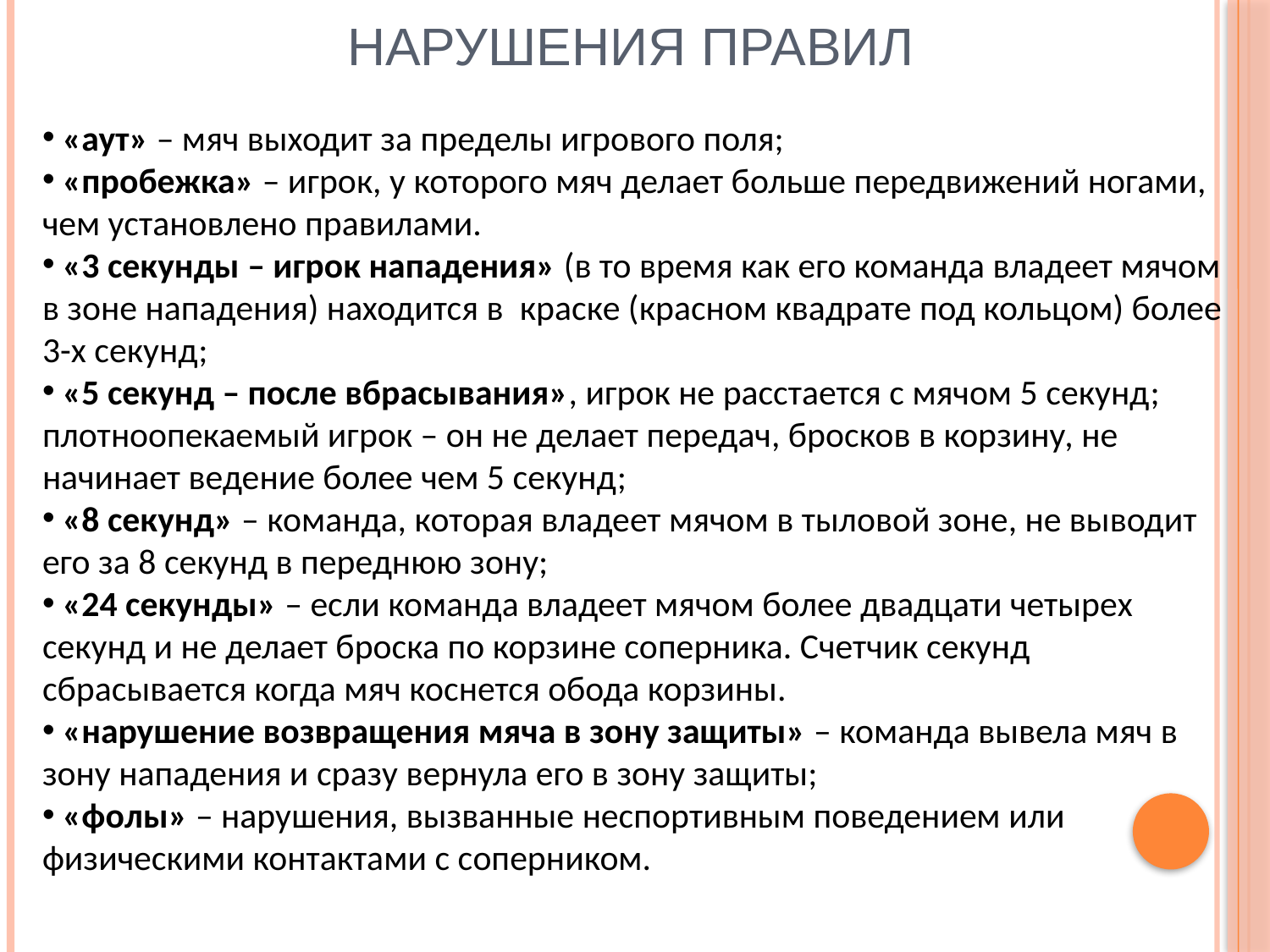

# Нарушения правил
 «аут» – мяч выходит за пределы игрового поля;
 «пробежка» – игрок, у которого мяч делает больше передвижений ногами,  чем установлено правилами.
 «3 секунды – игрок нападения» (в то время как его команда владеет мячом в зоне нападения) находится в  краске (красном квадрате под кольцом) более 3-х секунд;
 «5 секунд – после вбрасывания», игрок не расстается с мячом 5 секунд; плотноопекаемый игрок – он не делает передач, бросков в корзину, не начинает ведение более чем 5 секунд;
 «8 секунд» – команда, которая владеет мячом в тыловой зоне, не выводит его за 8 секунд в переднюю зону;
 «24 секунды» – если команда владеет мячом более двадцати четырех секунд и не делает броска по корзине соперника. Счетчик секунд сбрасывается когда мяч коснется обода корзины.
 «нарушение возвращения мяча в зону защиты» – команда вывела мяч в зону нападения и сразу вернула его в зону защиты;
 «фолы» – нарушения, вызванные неспортивным поведением или физическими контактами с соперником.